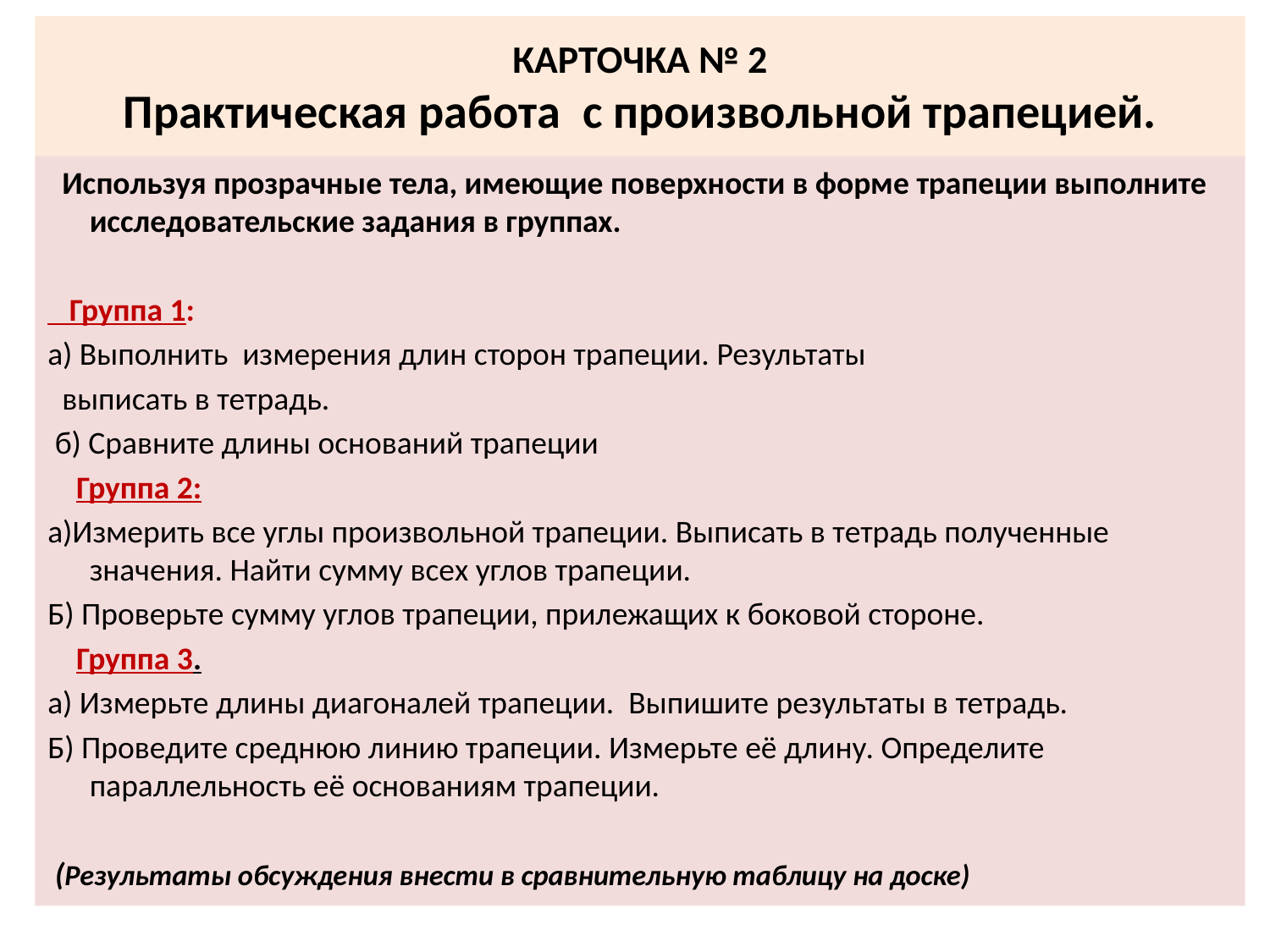

# КАРТОЧКА № 2 Практическая работа  с произвольной трапецией.
  Используя прозрачные тела, имеющие поверхности в форме трапеции выполните исследовательские задания в группах.

   Группа 1:
а) Выполнить  измерения длин сторон трапеции. Результаты
  выписать в тетрадь.
 б) Сравните длины оснований трапеции
    Группа 2:
а)Измерить все углы произвольной трапеции. Выписать в тетрадь полученные значения. Найти сумму всех углов трапеции.
Б) Проверьте сумму углов трапеции, прилежащих к боковой стороне.
    Группа 3.
а) Измерьте длины диагоналей трапеции.  Выпишите результаты в тетрадь.
Б) Проведите среднюю линию трапеции. Измерьте её длину. Определите параллельность её основаниям трапеции.

 (Результаты обсуждения внести в сравнительную таблицу на доске)